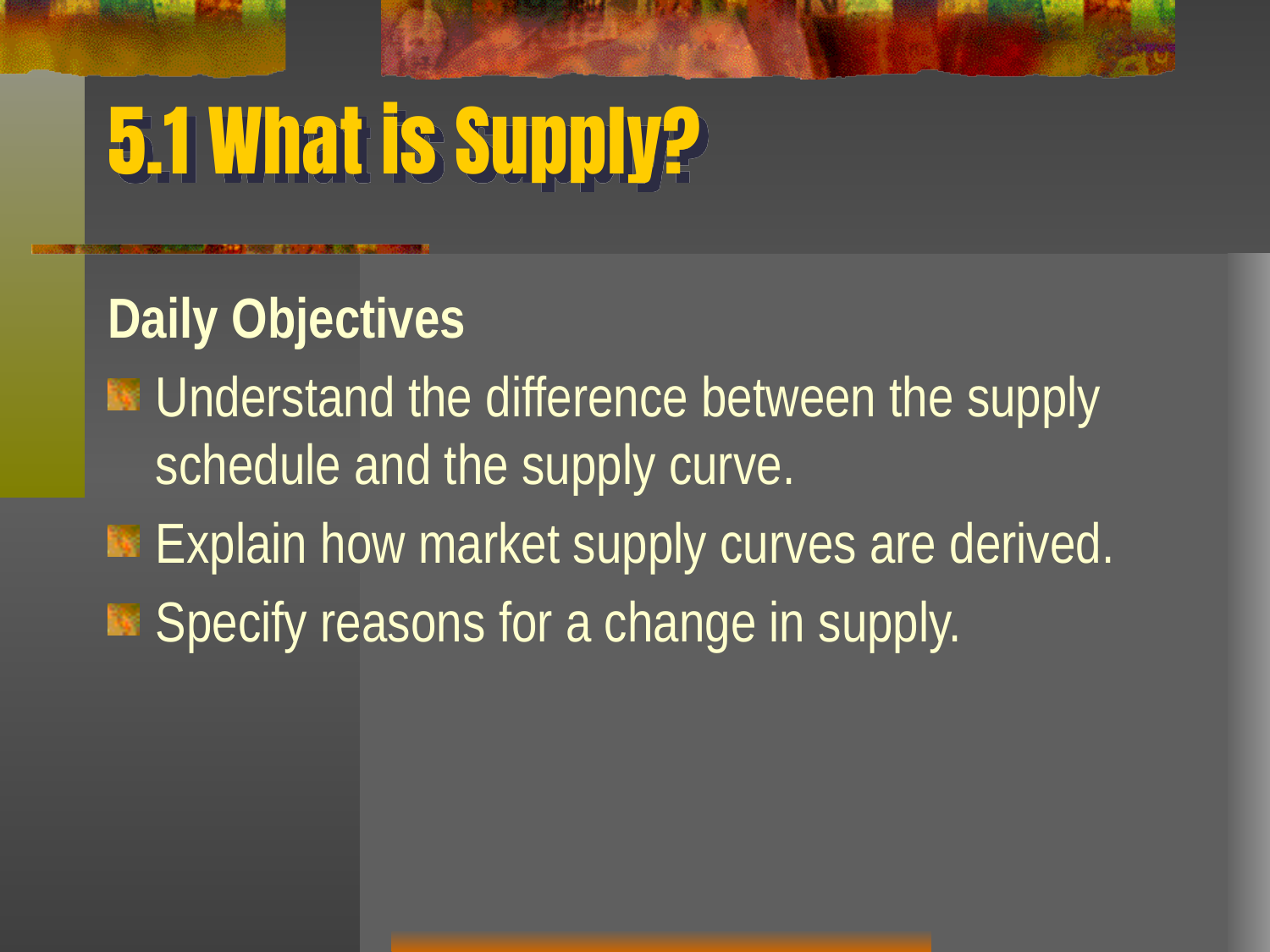

# 5.1 What is Supply?
Daily Objectives
Understand the difference between the supply schedule and the supply curve.
Explain how market supply curves are derived.
Specify reasons for a change in supply.